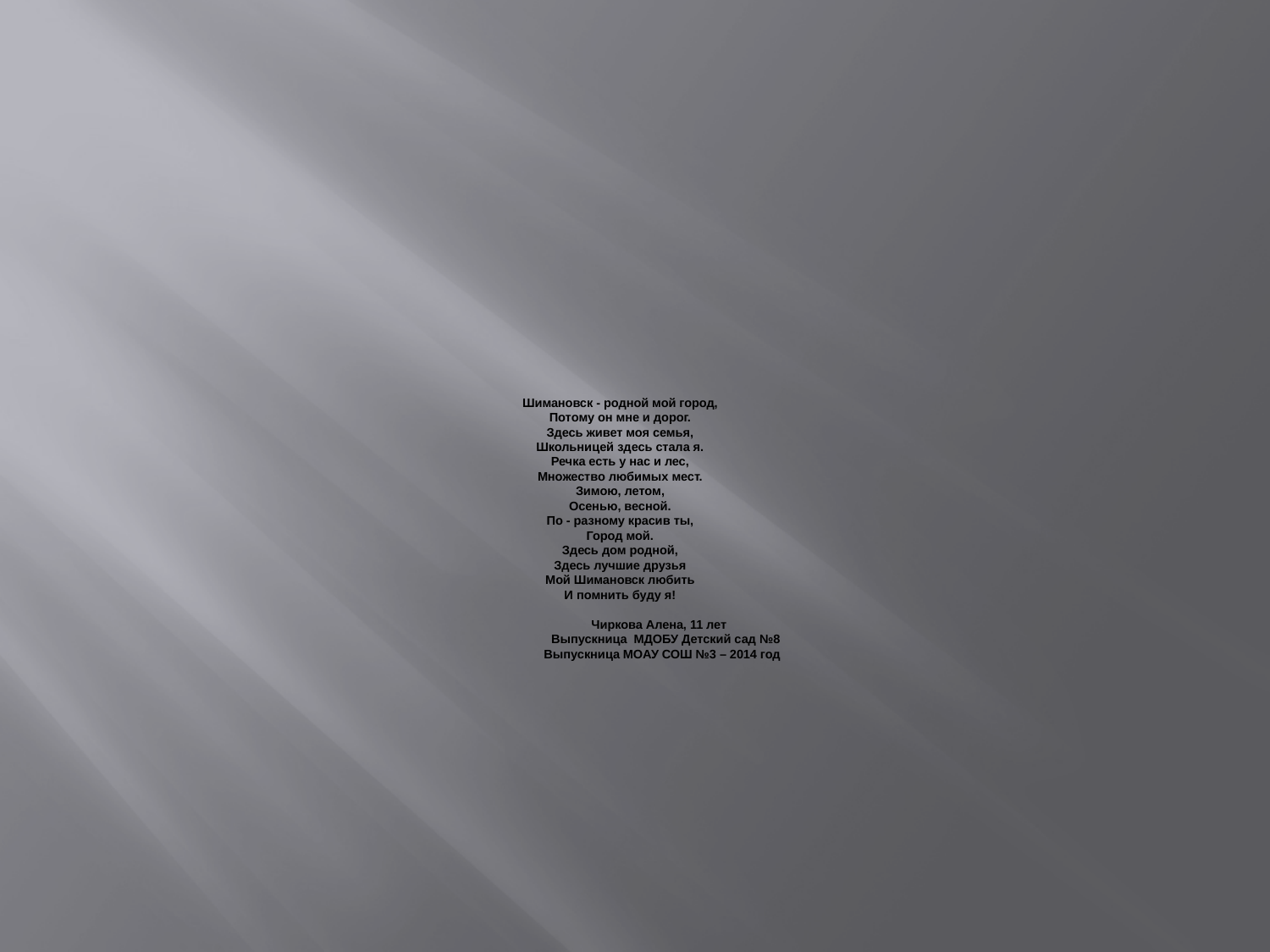

# Шимановск - родной мой город, Потому он мне и дорог. Здесь живет моя семья, Школьницей здесь стала я. Речка есть у нас и лес, Множество любимых мест. Зимою, летом, Осенью, весной. По - разному красив ты, Город мой. Здесь дом родной, Здесь лучшие друзья Мой Шимановск любить И помнить буду я! Чиркова Алена, 11 лет Выпускница  МДОБУ Детский сад №8 Выпускница МОАУ СОШ №3 – 2014 год